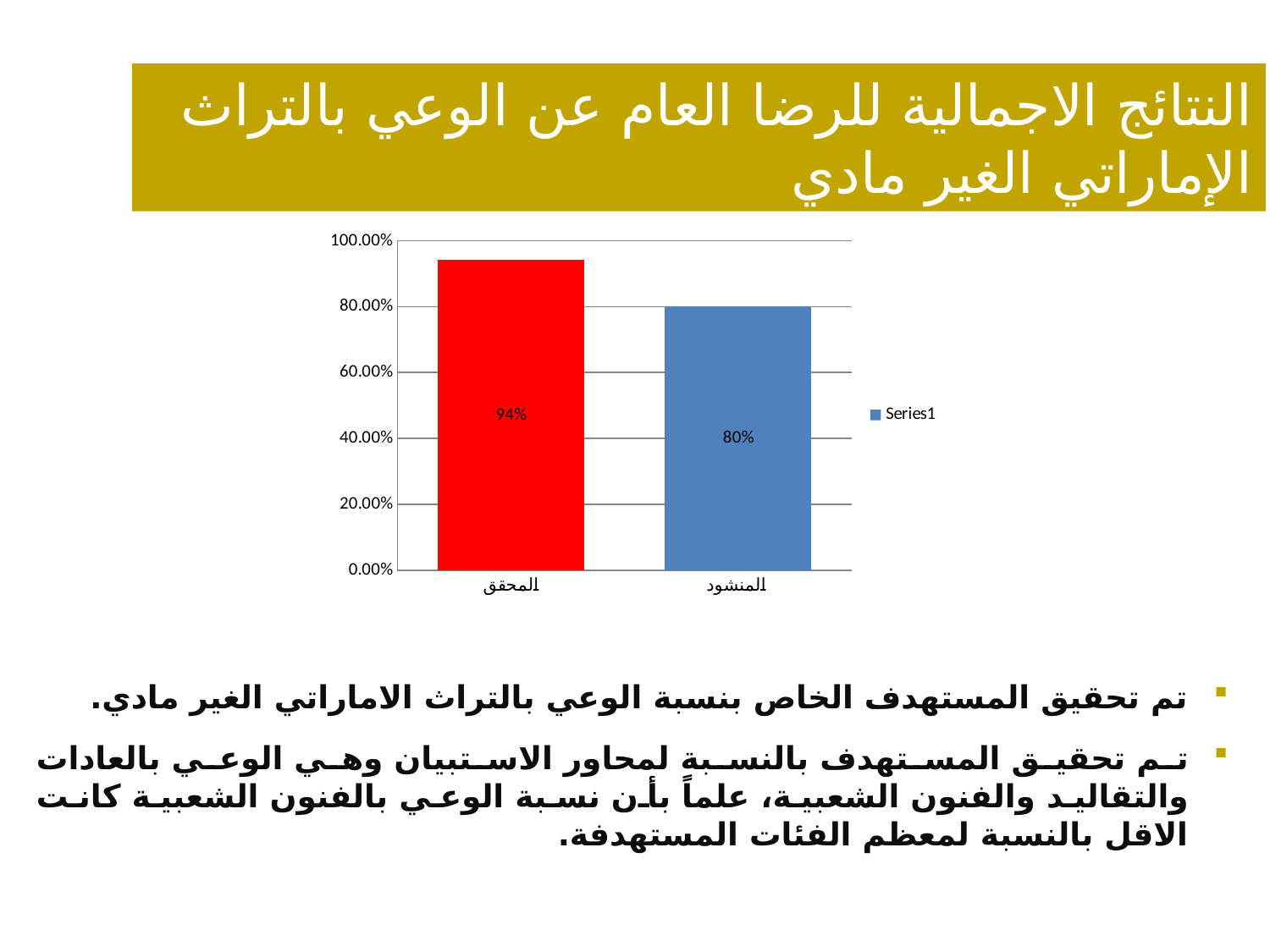

النتائج الاجمالية للرضا العام عن الوعي بالتراث الإماراتي الغير مادي

### Chart

| Category |  |
|---|---|
| المحقق | 0.941 |
| المنشود  | 0.8 |
تم تحقيق المستهدف الخاص بنسبة الوعي بالتراث الاماراتي الغير مادي.

تم تحقيق المستهدف بالنسبة لمحاور الاستبيان وهي الوعي بالعادات والتقاليد والفنون الشعبية، علماً بأن نسبة الوعي بالفنون الشعبية كانت الاقل بالنسبة لمعظم الفئات المستهدفة.